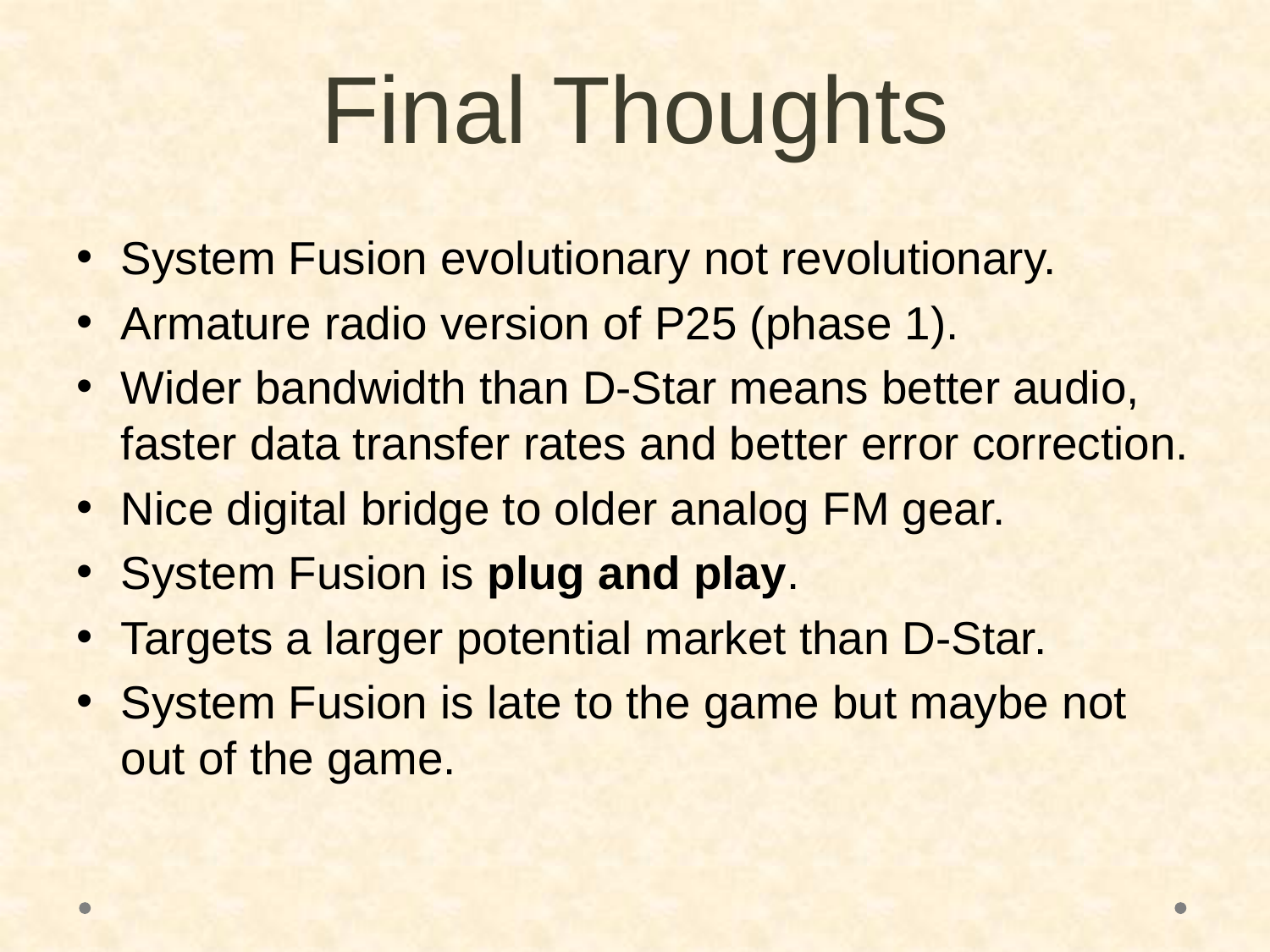

# Final Thoughts
System Fusion evolutionary not revolutionary.
Armature radio version of P25 (phase 1).
Wider bandwidth than D-Star means better audio, faster data transfer rates and better error correction.
Nice digital bridge to older analog FM gear.
System Fusion is plug and play.
Targets a larger potential market than D-Star.
System Fusion is late to the game but maybe not out of the game.